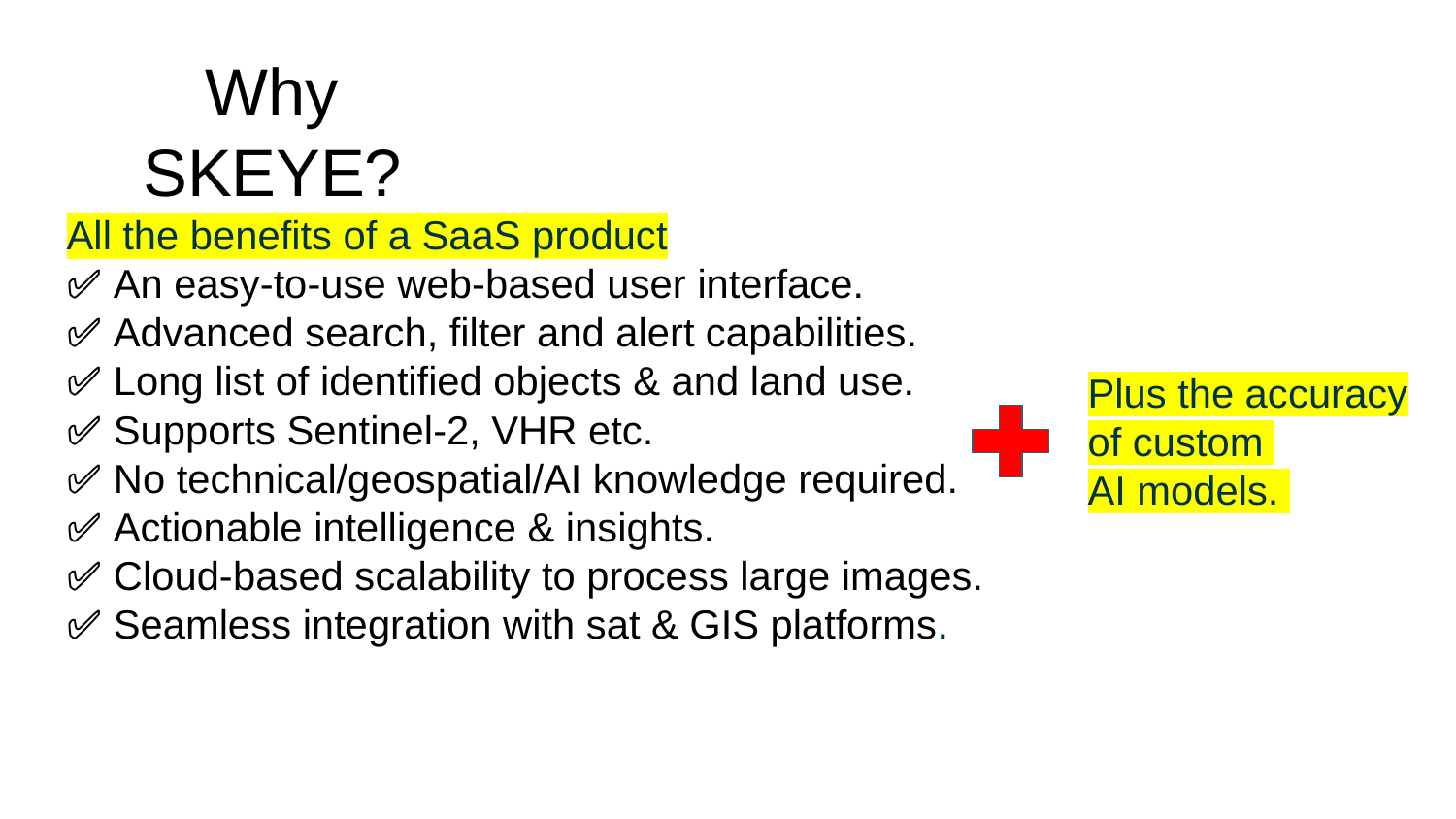

Why SKEYE?
All the benefits of a SaaS product
✅ An easy-to-use web-based user interface.
✅ Advanced search, filter and alert capabilities.
✅ Long list of identified objects & and land use.
✅ Supports Sentinel-2, VHR etc.
✅ No technical/geospatial/AI knowledge required.
✅ Actionable intelligence & insights.
✅ Cloud-based scalability to process large images.
✅ Seamless integration with sat & GIS platforms.
Plus the accuracy of custom
AI models.